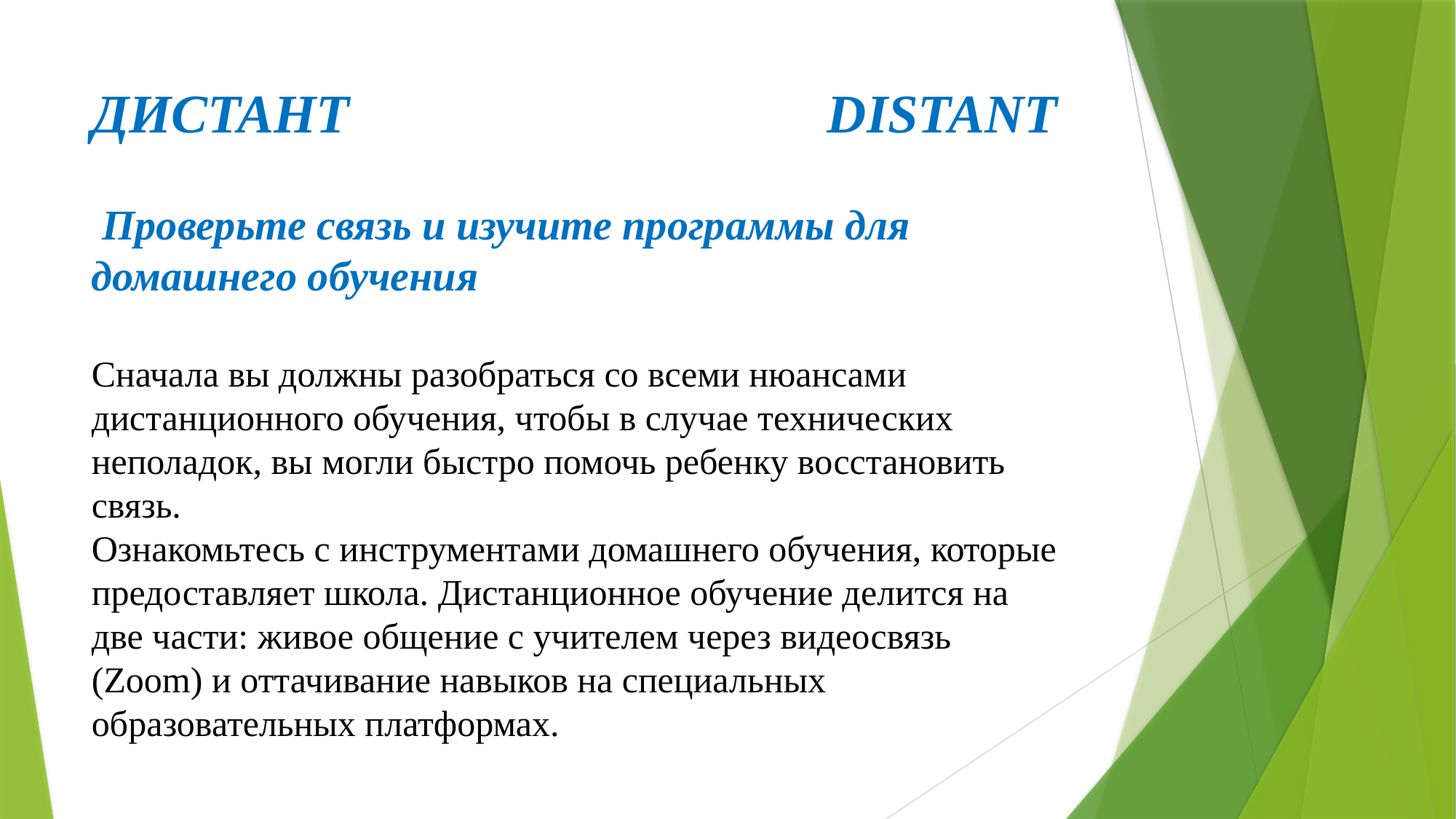

# ДИСТАНТ                                   DISTANT
 Проверьте связь и изучите программы для домашнего обучения

Сначала вы должны разобраться со всеми нюансами дистанционного обучения, чтобы в случае технических неполадок, вы могли быстро помочь ребенку восстановить связь.
Ознакомьтесь с инструментами домашнего обучения, которые предоставляет школа. Дистанционное обучение делится на две части: живое общение с учителем через видеосвязь (Zoom) и оттачивание навыков на специальных образовательных платформах.